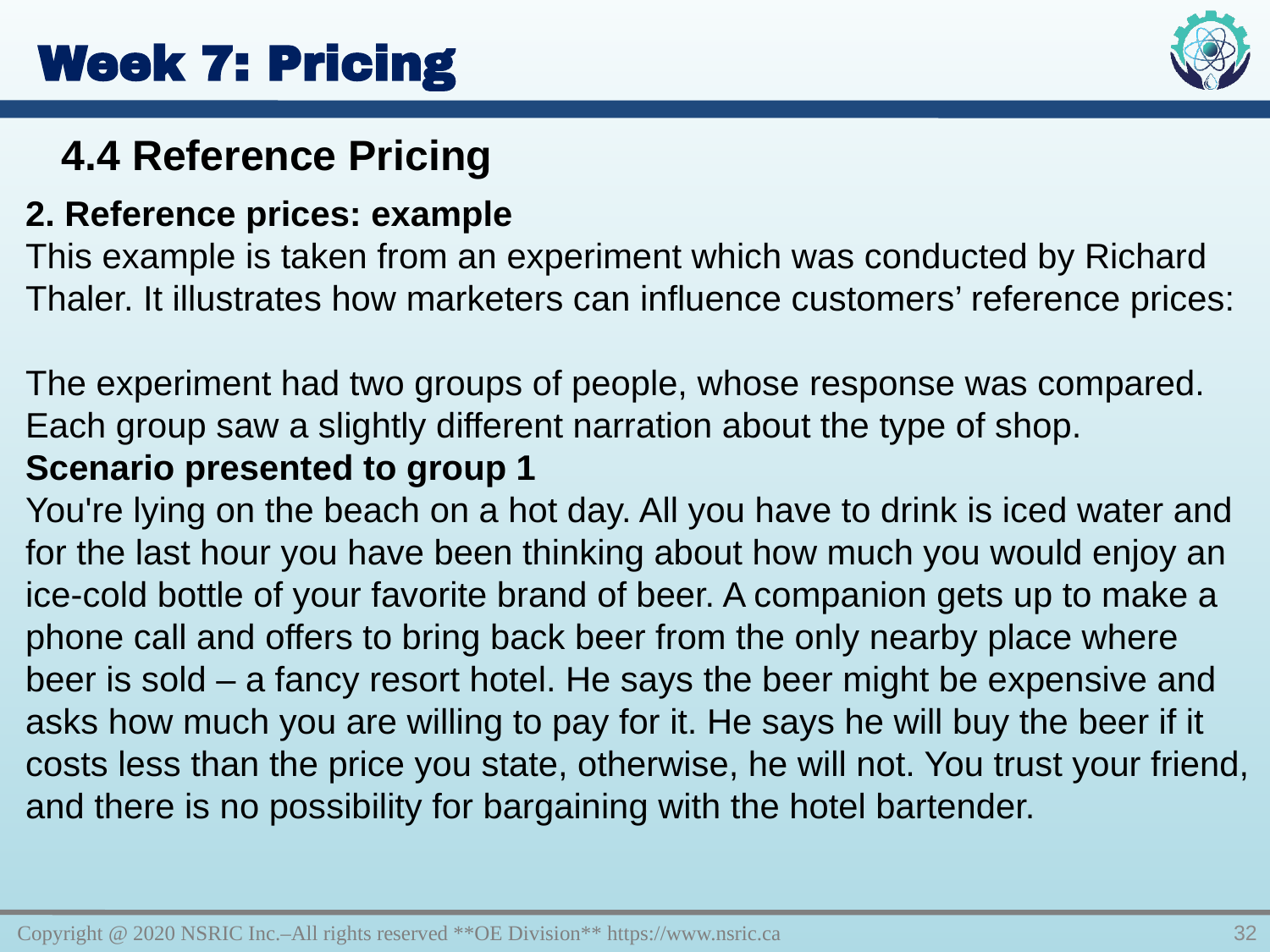

Week 7: Pricing
4.4 Reference Pricing
2. Reference prices: example
This example is taken from an experiment which was conducted by Richard Thaler. It illustrates how marketers can influence customers’ reference prices:
The experiment had two groups of people, whose response was compared. Each group saw a slightly different narration about the type of shop.
Scenario presented to group 1
You're lying on the beach on a hot day. All you have to drink is iced water and for the last hour you have been thinking about how much you would enjoy an ice-cold bottle of your favorite brand of beer. A companion gets up to make a phone call and offers to bring back beer from the only nearby place where beer is sold – a fancy resort hotel. He says the beer might be expensive and asks how much you are willing to pay for it. He says he will buy the beer if it costs less than the price you state, otherwise, he will not. You trust your friend, and there is no possibility for bargaining with the hotel bartender.

Copyright @ 2020 NSRIC Inc.–All rights reserved **OE Division** https://www.nsric.ca
32